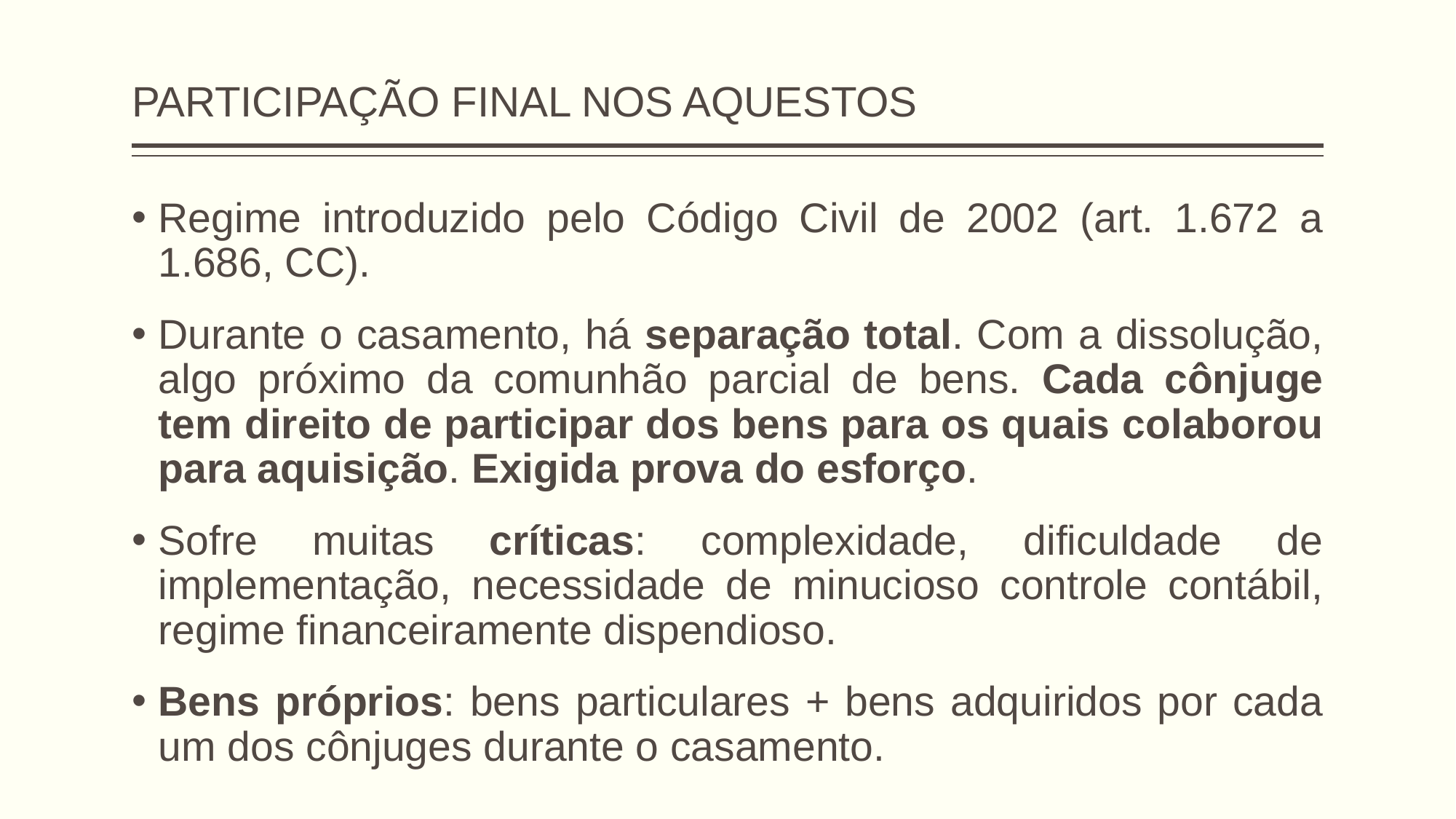

# PARTICIPAÇÃO FINAL NOS AQUESTOS
Regime introduzido pelo Código Civil de 2002 (art. 1.672 a 1.686, CC).
Durante o casamento, há separação total. Com a dissolução, algo próximo da comunhão parcial de bens. Cada cônjuge tem direito de participar dos bens para os quais colaborou para aquisição. Exigida prova do esforço.
Sofre muitas críticas: complexidade, dificuldade de implementação, necessidade de minucioso controle contábil, regime financeiramente dispendioso.
Bens próprios: bens particulares + bens adquiridos por cada um dos cônjuges durante o casamento.